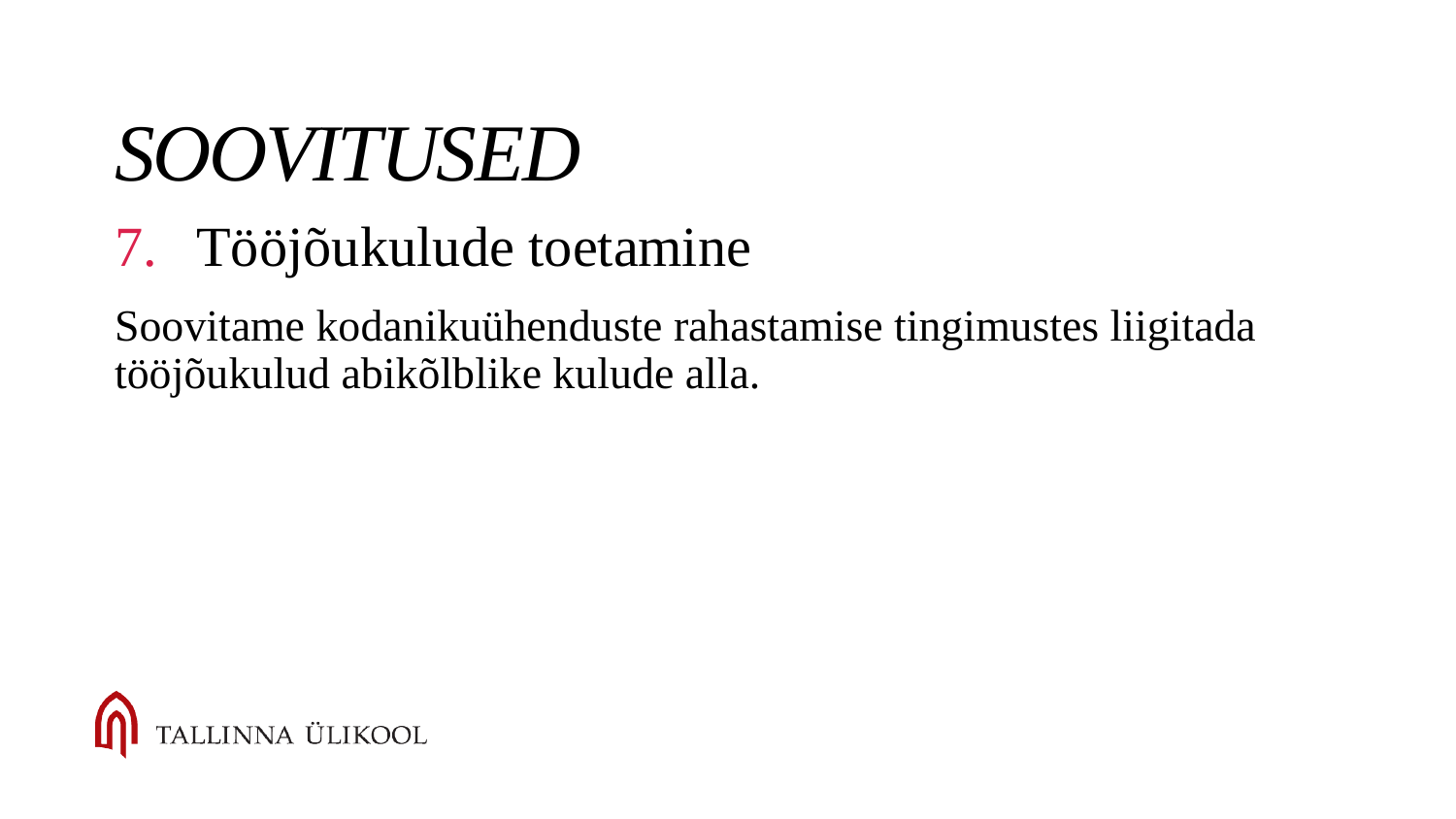

# Soovitused
Tööjõukulude toetamine
Soovitame kodanikuühenduste rahastamise tingimustes liigitada tööjõukulud abikõlblike kulude alla.